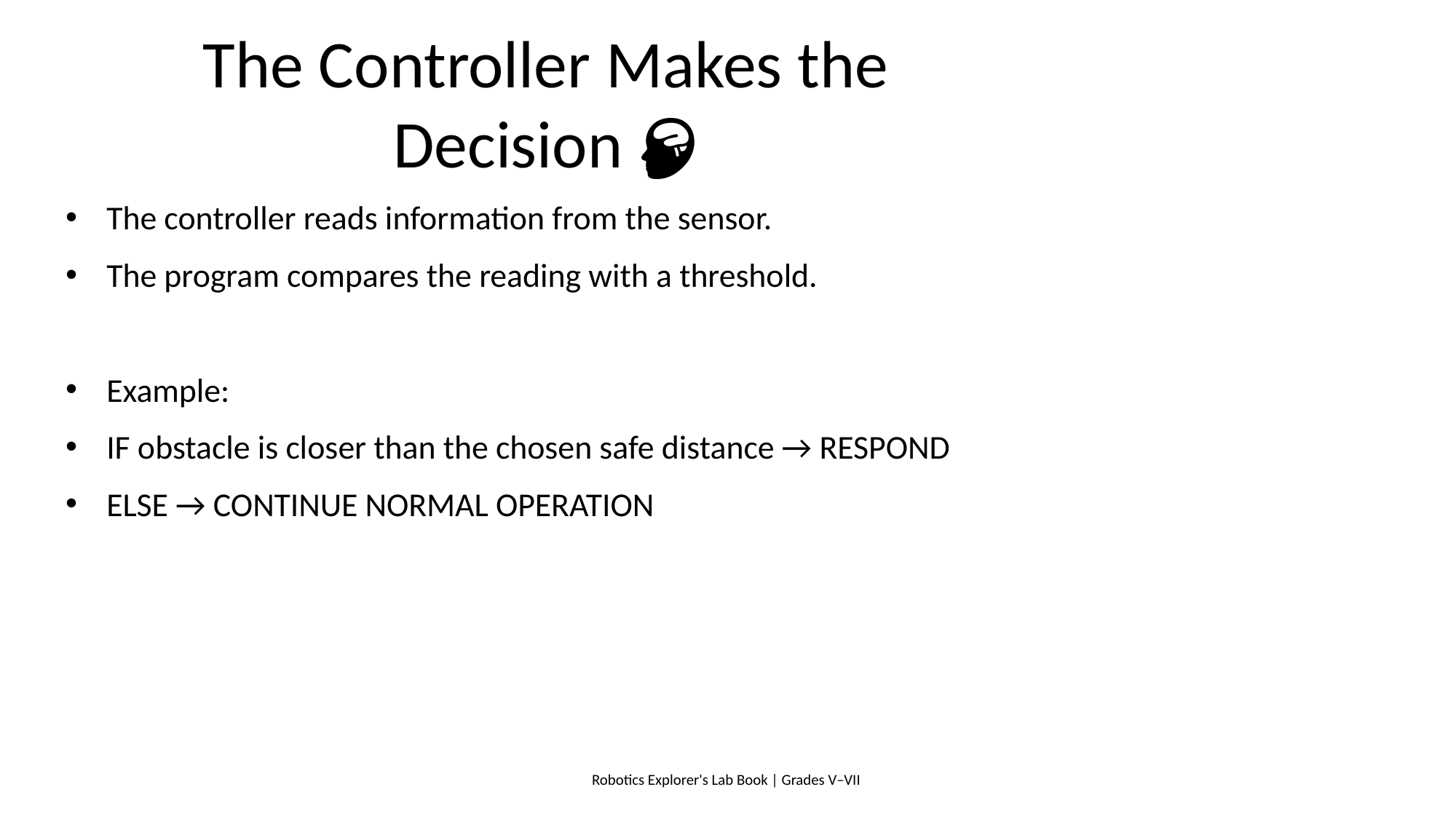

# The Controller Makes the Decision 🧠
The controller reads information from the sensor.
The program compares the reading with a threshold.

Example:
IF obstacle is closer than the chosen safe distance → RESPOND
ELSE → CONTINUE NORMAL OPERATION
Robotics Explorer's Lab Book | Grades V–VII